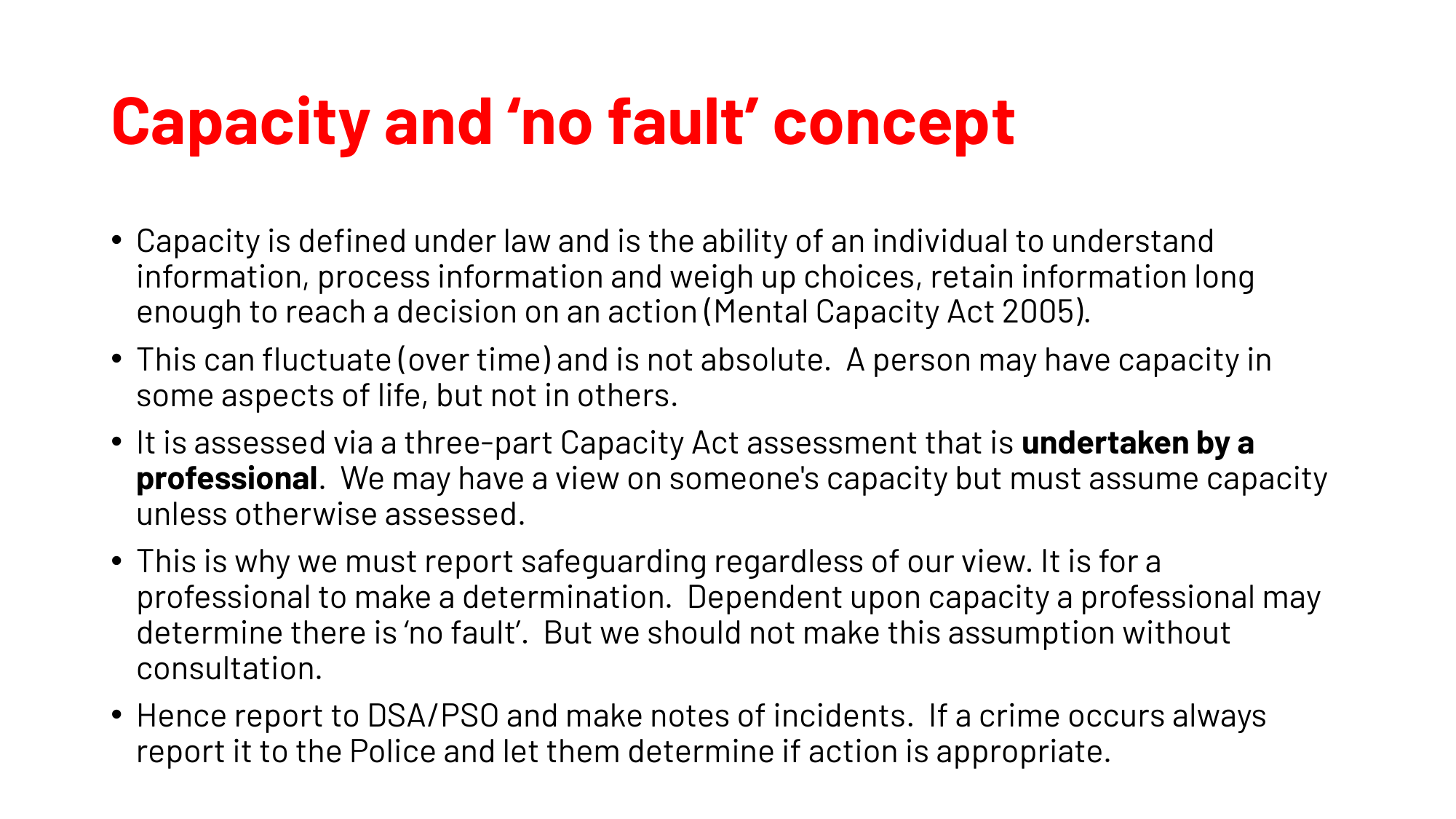

# Capacity and ‘no fault’ concept
Capacity is defined under law and is the ability of an individual to understand information, process information and weigh up choices, retain information long enough to reach a decision on an action (Mental Capacity Act 2005).
This can fluctuate (over time) and is not absolute.  A person may have capacity in some aspects of life, but not in others.
It is assessed via a three-part Capacity Act assessment that is undertaken by a professional.  We may have a view on someone's capacity but must assume capacity unless otherwise assessed.
This is why we must report safeguarding regardless of our view. It is for a professional to make a determination.  Dependent upon capacity a professional may determine there is ‘no fault’.  But we should not make this assumption without consultation.
Hence report to DSA/PSO and make notes of incidents.  If a crime occurs always report it to the Police and let them determine if action is appropriate.